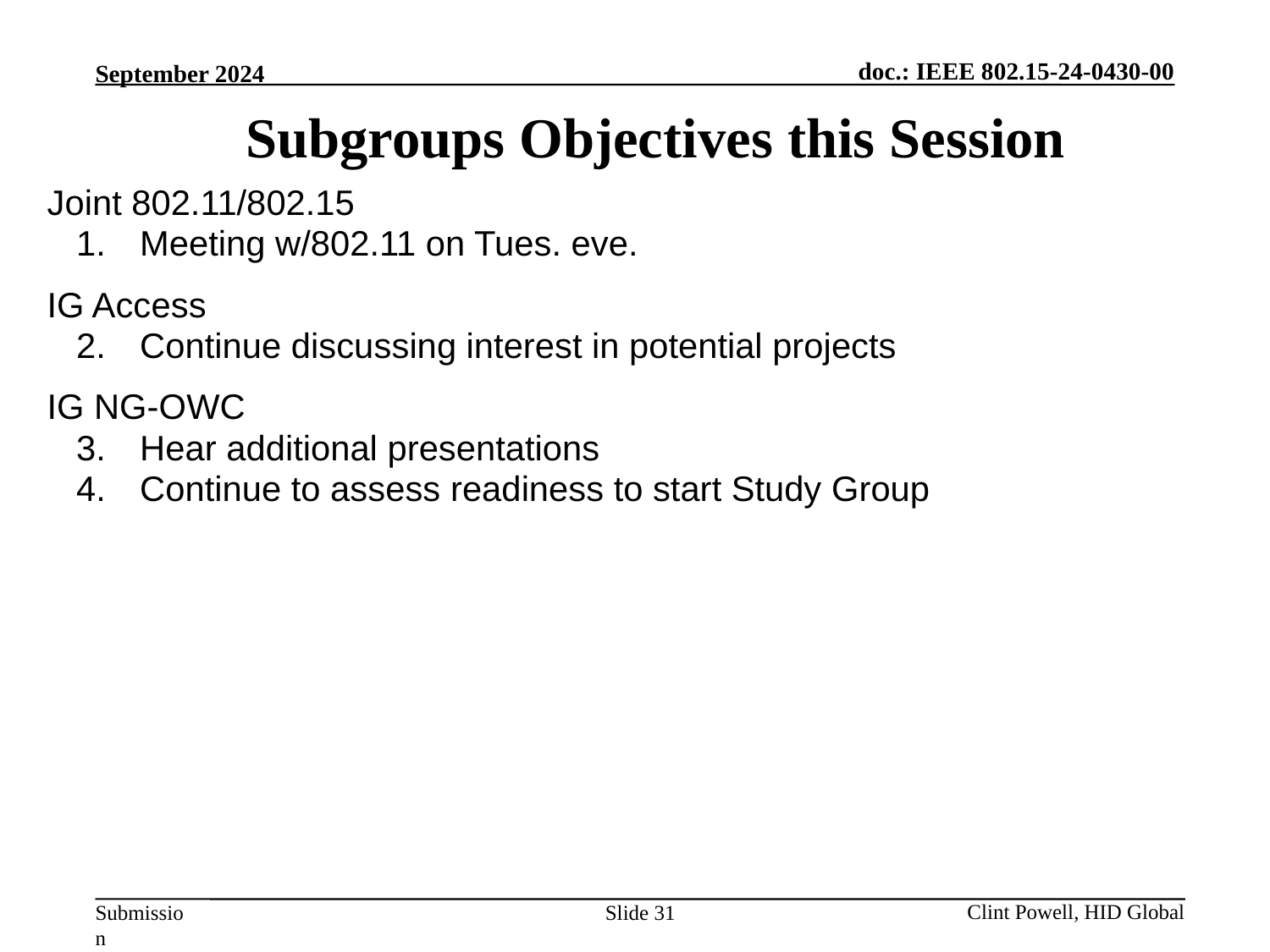

Subgroups Objectives this Session

Joint 802.11/802.15
Meeting w/802.11 on Tues. eve.

IG Access
Continue discussing interest in potential projects

IG NG-OWC
Hear additional presentations
Continue to assess readiness to start Study Group

Slide 31